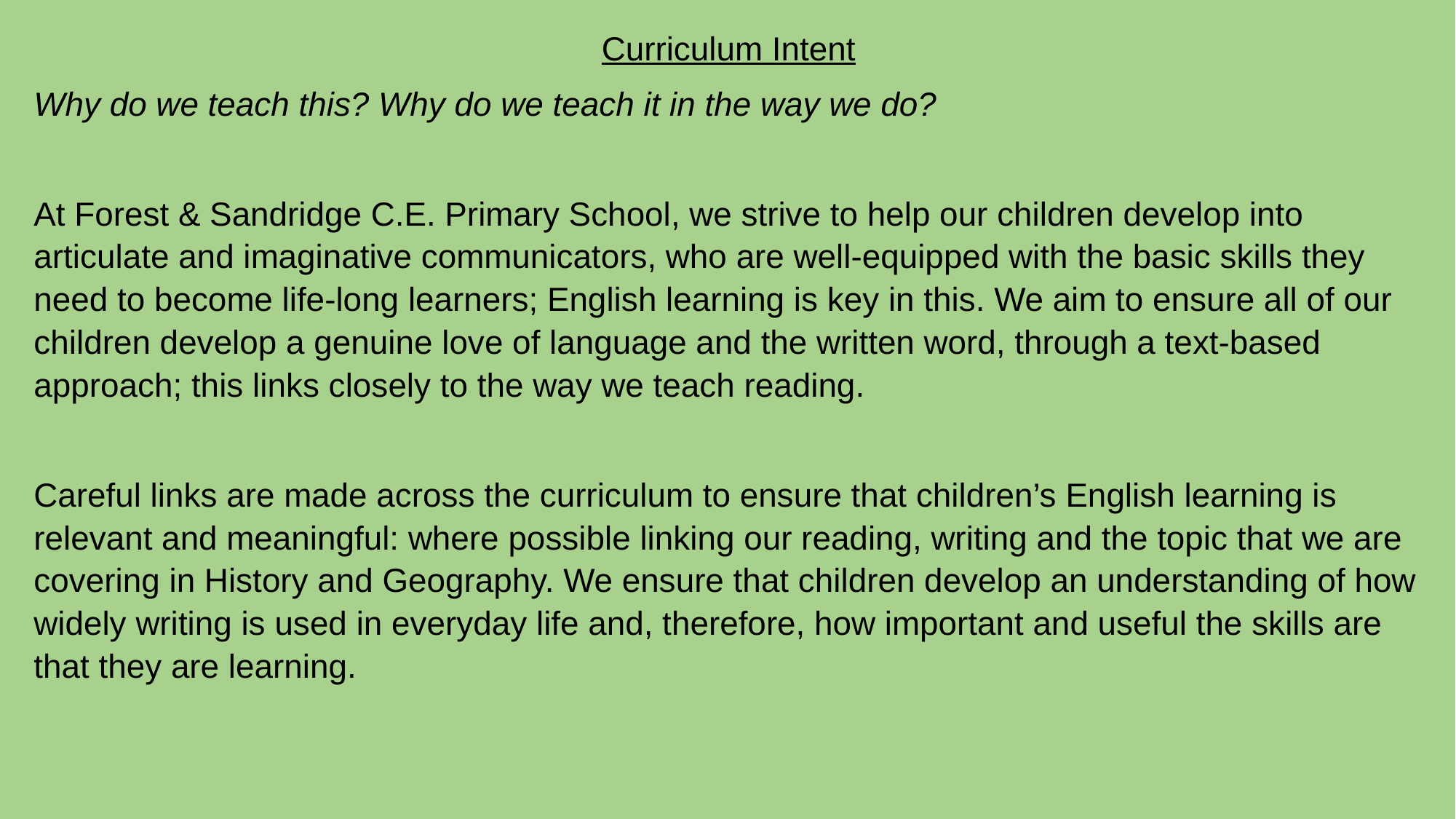

Curriculum Intent
Why do we teach this? Why do we teach it in the way we do?

At Forest & Sandridge C.E. Primary School, we strive to help our children develop into articulate and imaginative communicators, who are well-equipped with the basic skills they need to become life-long learners; English learning is key in this. We aim to ensure all of our children develop a genuine love of language and the written word, through a text-based approach; this links closely to the way we teach reading.

Careful links are made across the curriculum to ensure that children’s English learning is relevant and meaningful: where possible linking our reading, writing and the topic that we are covering in History and Geography. We ensure that children develop an understanding of how widely writing is used in everyday life and, therefore, how important and useful the skills are that they are learning.